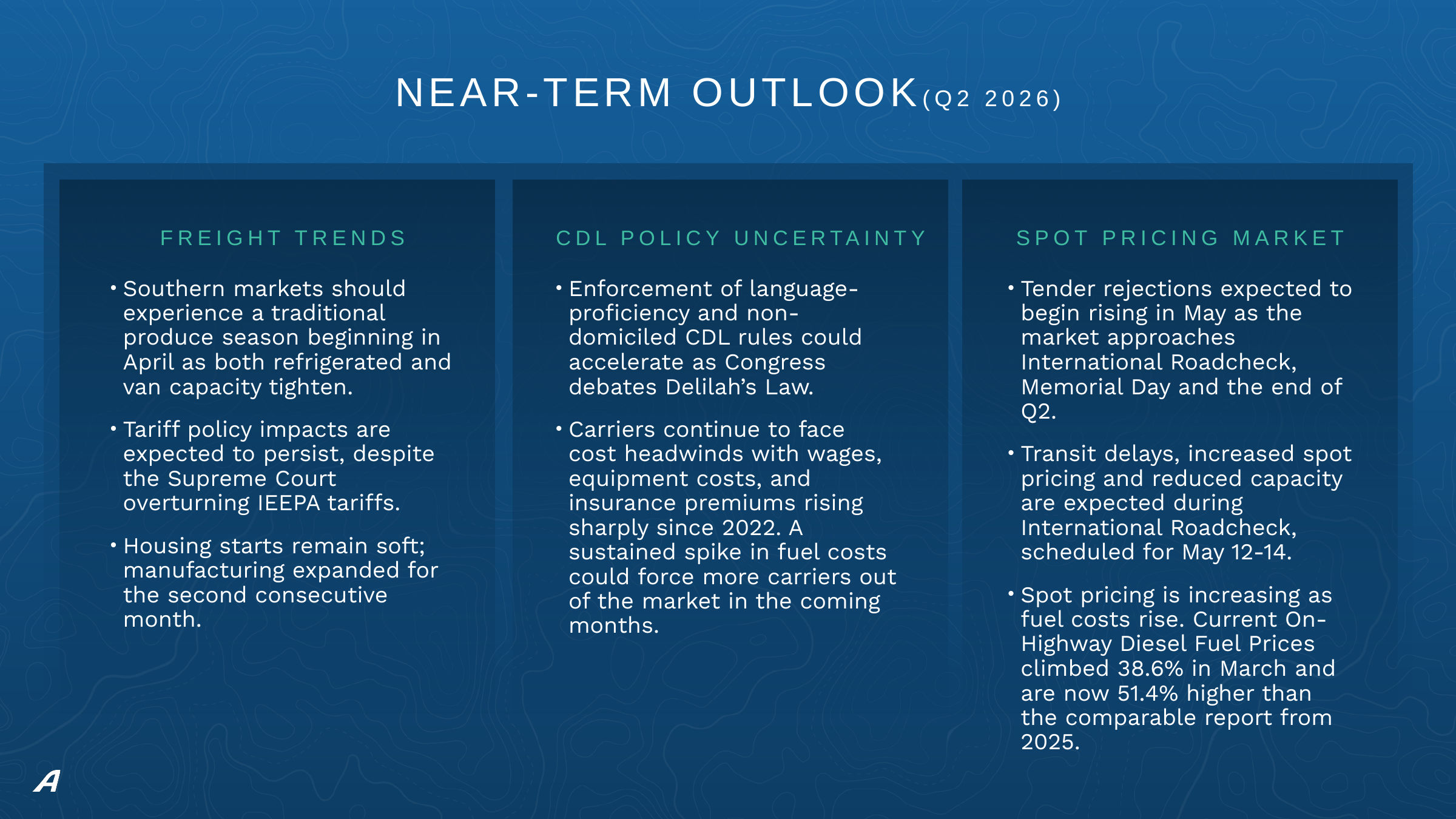

# NEAR-TERM OUTLOOK(Q2 2026)
FREIGHT TRENDS
CDL POLICY UNCERTAINTY
SPOT PRICING MARKET
Southern markets should experience a traditional produce season beginning in April as both refrigerated and van capacity tighten.
Tariff policy impacts are expected to persist, despite the Supreme Court overturning IEEPA tariffs.
Housing starts remain soft; manufacturing expanded for the second consecutive month.
Enforcement of language-proficiency and non-domiciled CDL rules could accelerate as Congress debates Delilah’s Law.
Carriers continue to face cost headwinds with wages, equipment costs, and insurance premiums rising sharply since 2022. A sustained spike in fuel costs could force more carriers out of the market in the coming months.
Tender rejections expected to begin rising in May as the market approaches International Roadcheck, Memorial Day and the end of Q2.
Transit delays, increased spot pricing and reduced capacity are expected during International Roadcheck, scheduled for May 12-14.
Spot pricing is increasing as fuel costs rise. Current On-Highway Diesel Fuel Prices climbed 38.6% in March and are now 51.4% higher than the comparable report from 2025.